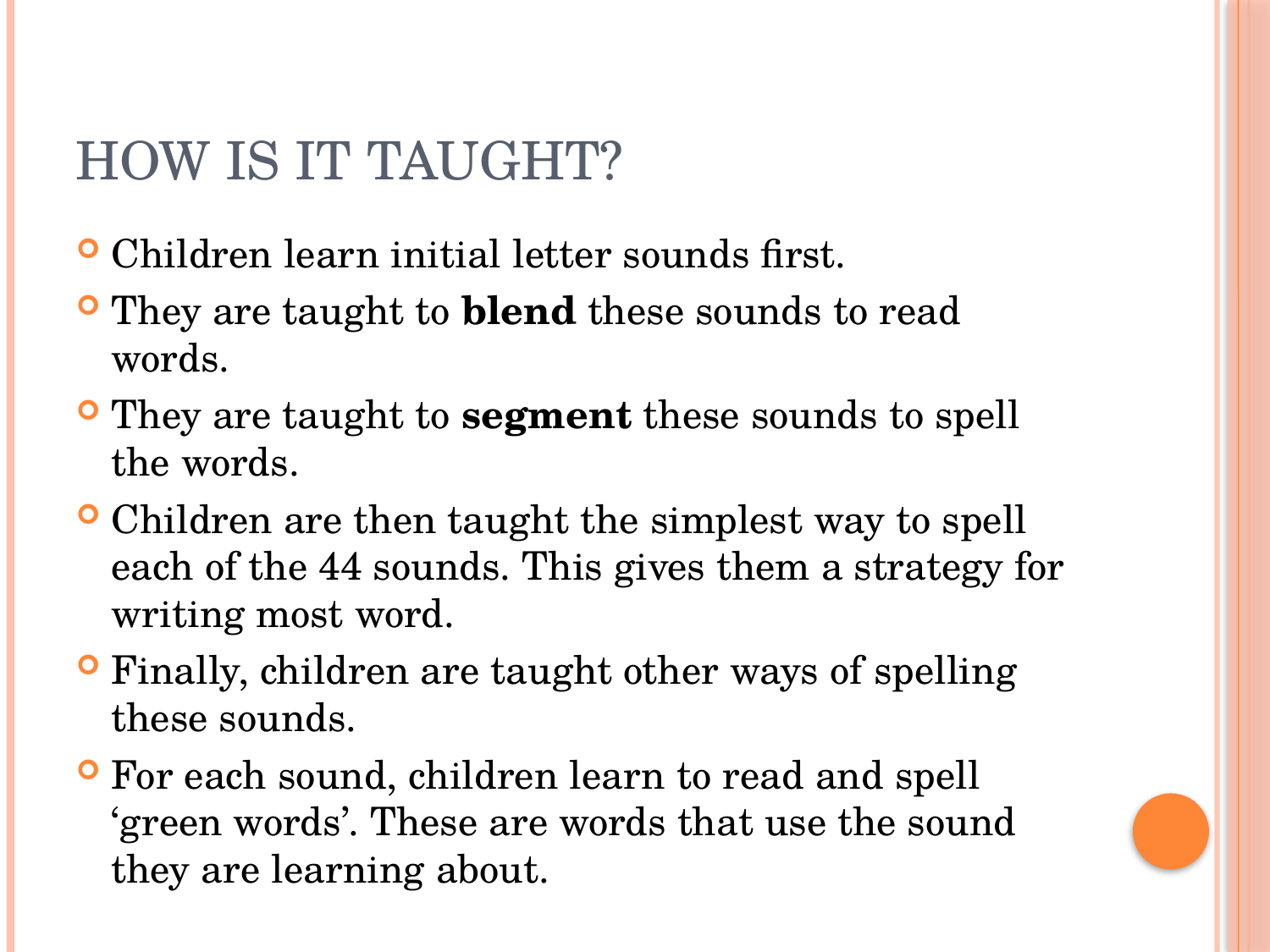

# How is it taught?
Children learn initial letter sounds first.
They are taught to blend these sounds to read words.
They are taught to segment these sounds to spell the words.
Children are then taught the simplest way to spell each of the 44 sounds. This gives them a strategy for writing most word.
Finally, children are taught other ways of spelling these sounds.
For each sound, children learn to read and spell ‘green words’. These are words that use the sound they are learning about.